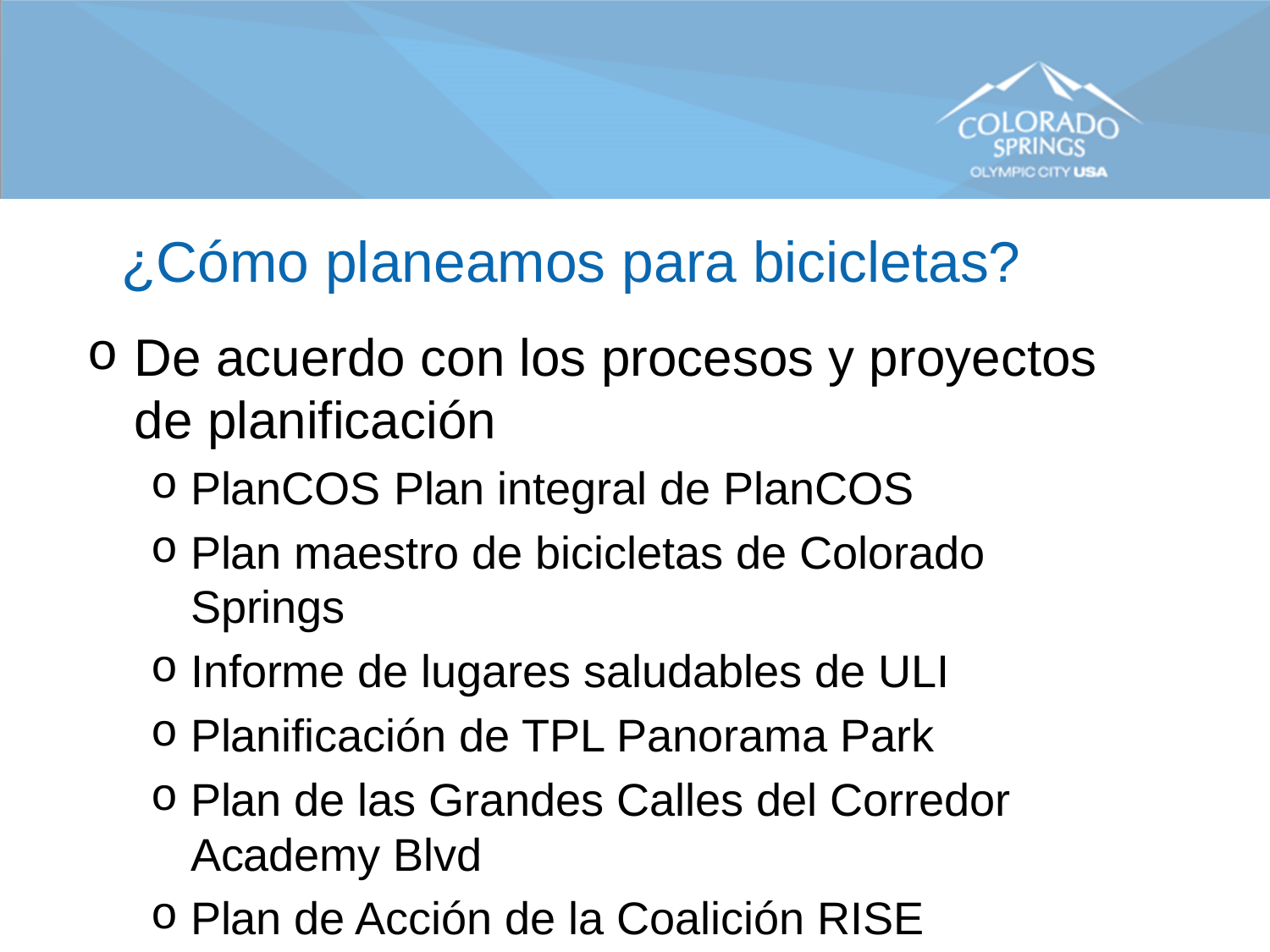

# ¿Cómo planeamos para bicicletas?
De acuerdo con los procesos y proyectos de planificación
PlanCOS Plan integral de PlanCOS
Plan maestro de bicicletas de Colorado Springs
Informe de lugares saludables de ULI
Planificación de TPL Panorama Park
Plan de las Grandes Calles del Corredor Academy Blvd
Plan de Acción de la Coalición RISE